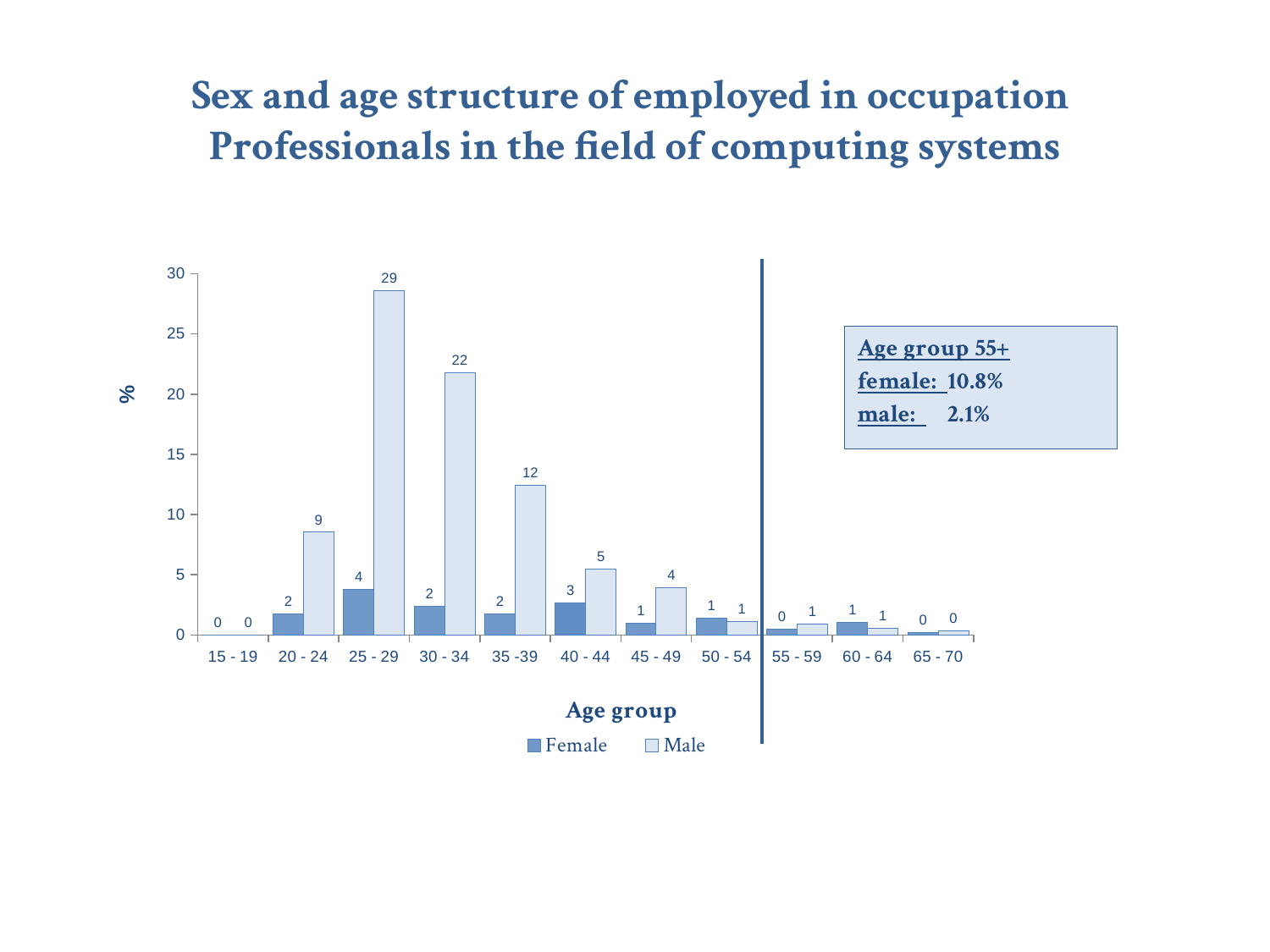

# Sex and age structure of employed in occupation Professionals in the field of computing systems

### Chart

| Category | Female | Male |
|---|---|---|
| 15 - 19 | 0.0 | 0.0 |
| 20 - 24 | 1.714302953082574 | 8.531526456311857 |
| 25 - 29 | 3.788505542643982 | 28.61058601028365 |
| 30 - 34 | 2.343880381033175 | 21.8088112481699 |
| 35 -39 | 1.724516683473595 | 12.40792617691323 |
| 40 - 44 | 2.65811024338283 | 5.444877367798028 |
| 45 - 49 | 1.000360708060827 | 3.93728990788595 |
| 50 - 54 | 1.366265936977176 | 1.130225877979521 |
| 55 - 59 | 0.493488698135752 | 0.923485396257206 |
| 60 - 64 | 1.049402820284931 | 0.524964987088965 |
| 65 - 70 | 0.218668008760826 | 0.322804595475952 |